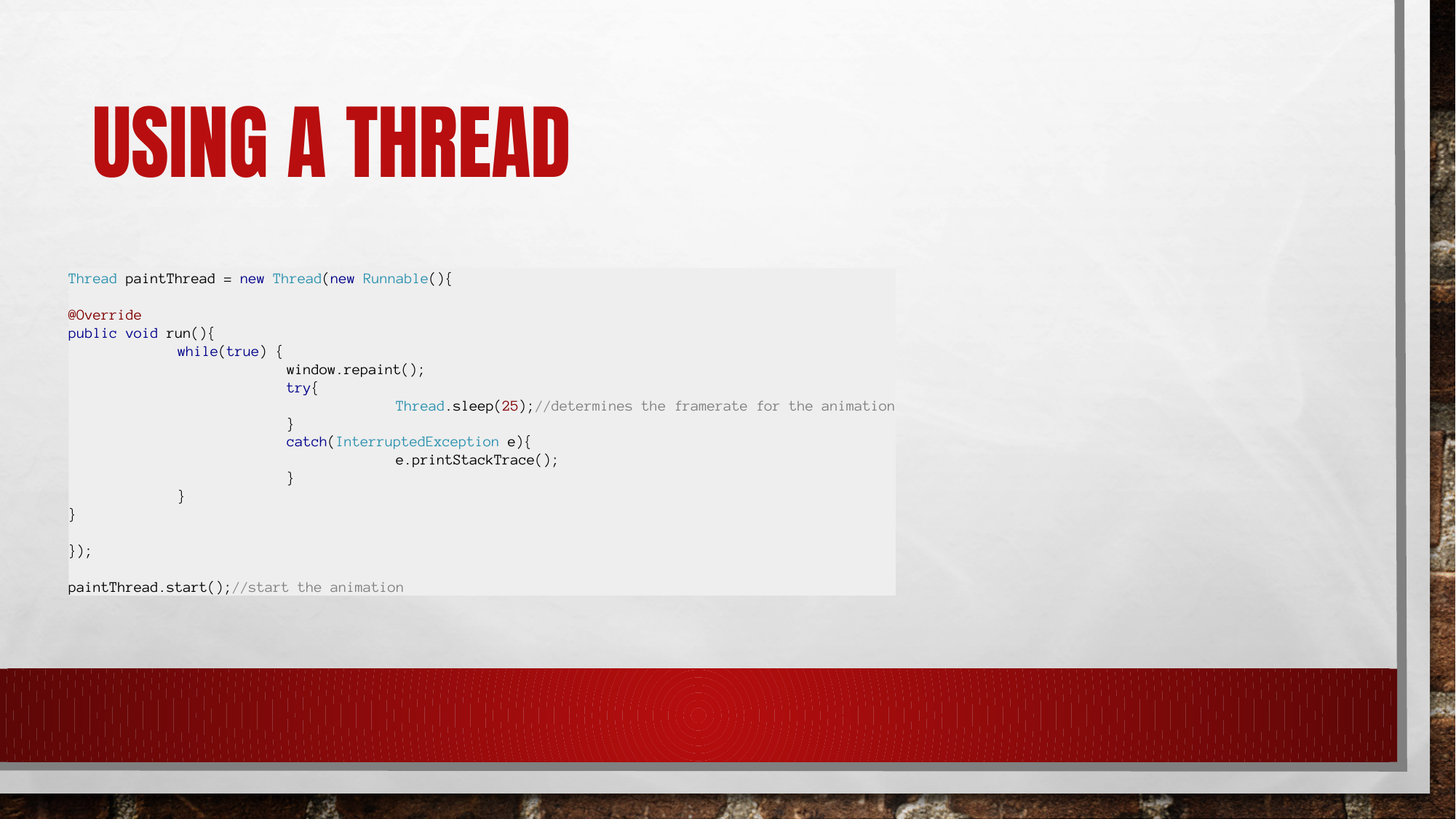

# Using a thread
Thread paintThread = new Thread(new Runnable(){

@Override
public void run(){
	while(true) {
		window.repaint();
		try{
			Thread.sleep(25);//determines the framerate for the animation
		}
		catch(InterruptedException e){
			e.printStackTrace();
		}
	}
}

});

paintThread.start();//start the animation